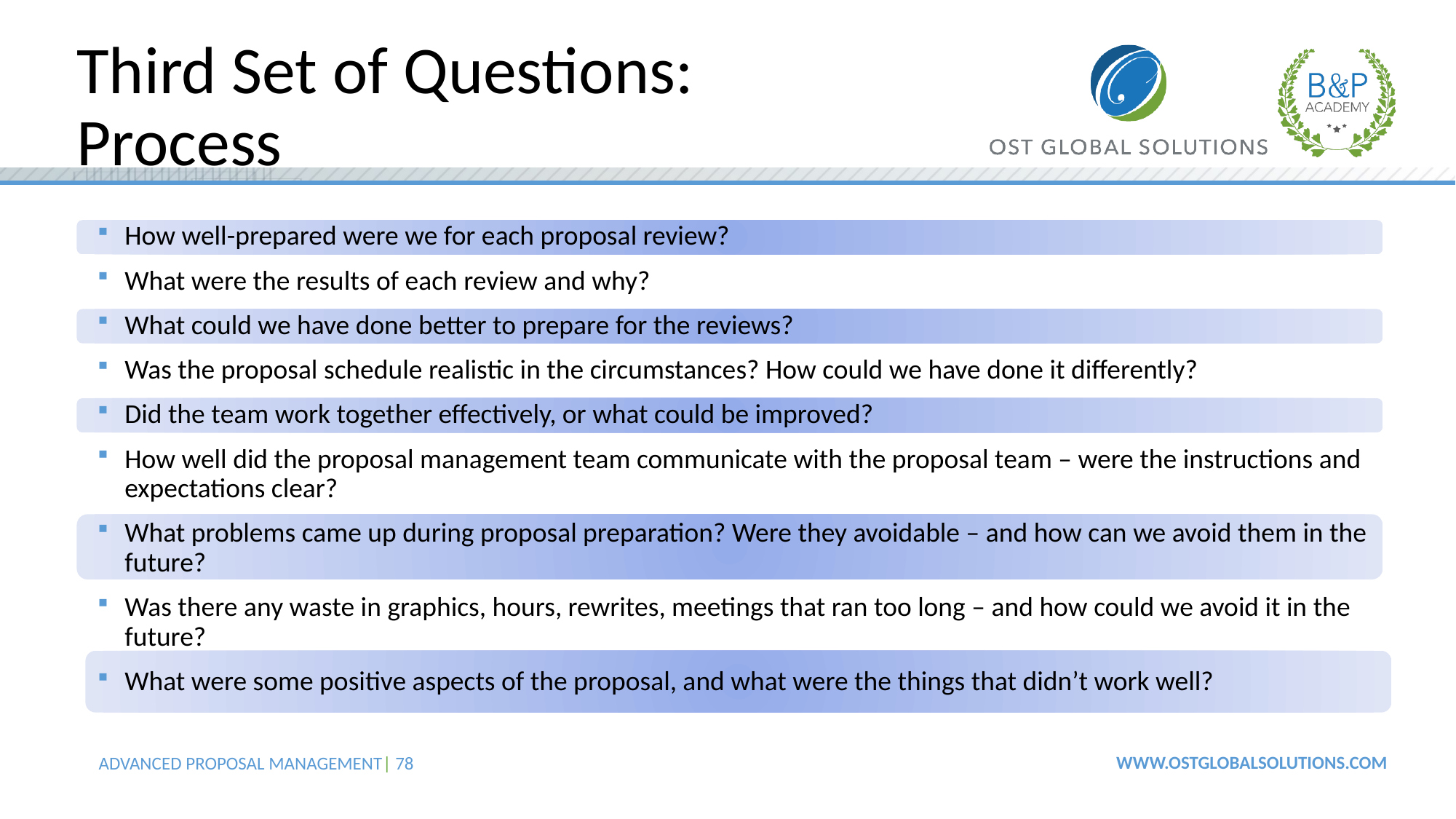

# Third Set of Questions: Process
How well-prepared were we for each proposal review?
What were the results of each review and why?
What could we have done better to prepare for the reviews?
Was the proposal schedule realistic in the circumstances? How could we have done it differently?
Did the team work together effectively, or what could be improved?
How well did the proposal management team communicate with the proposal team – were the instructions and expectations clear?
What problems came up during proposal preparation? Were they avoidable – and how can we avoid them in the future?
Was there any waste in graphics, hours, rewrites, meetings that ran too long – and how could we avoid it in the future?
What were some positive aspects of the proposal, and what were the things that didn’t work well?